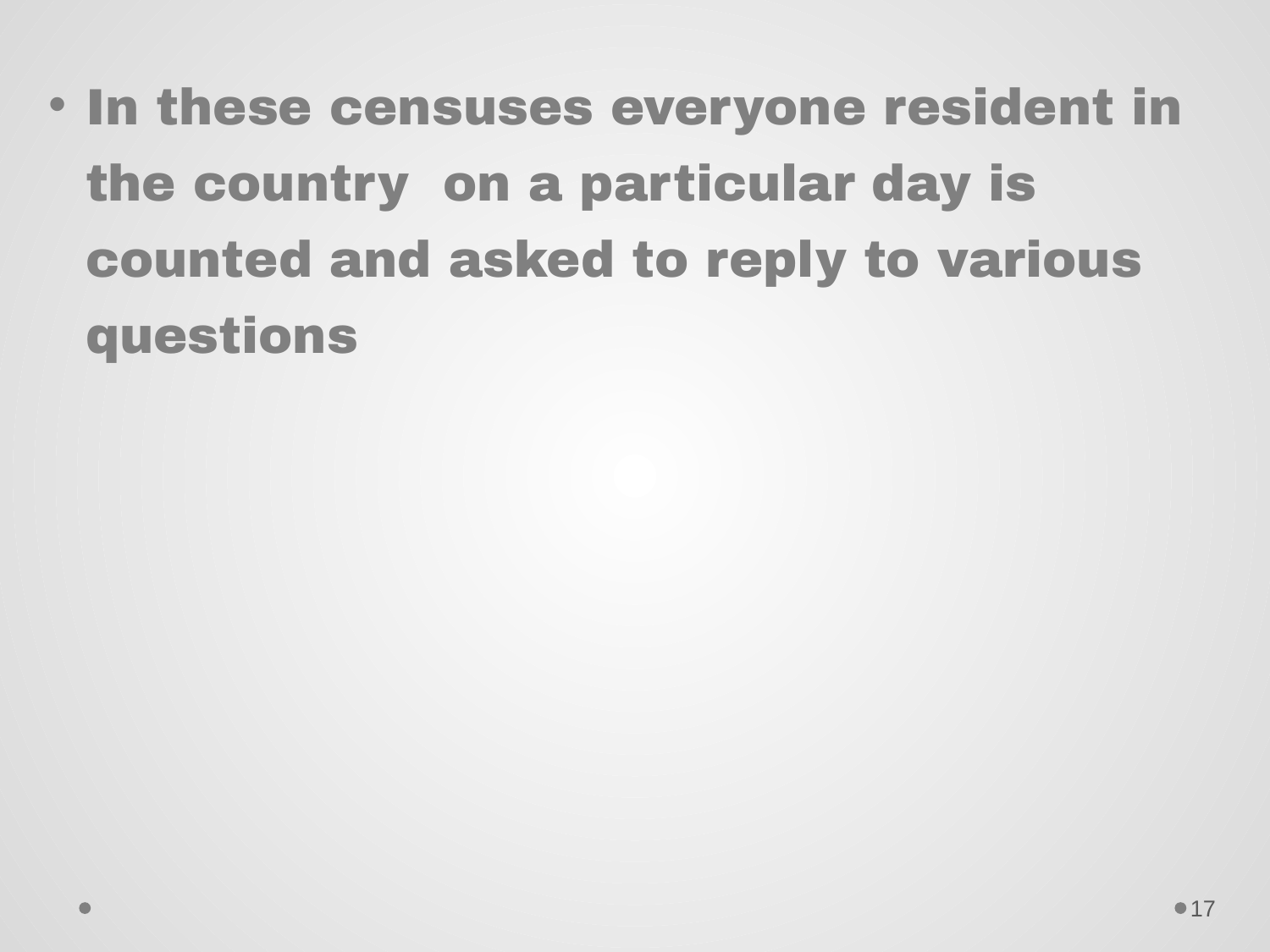

In these censuses everyone resident in the country  on a particular day is counted and asked to reply to various questions
17